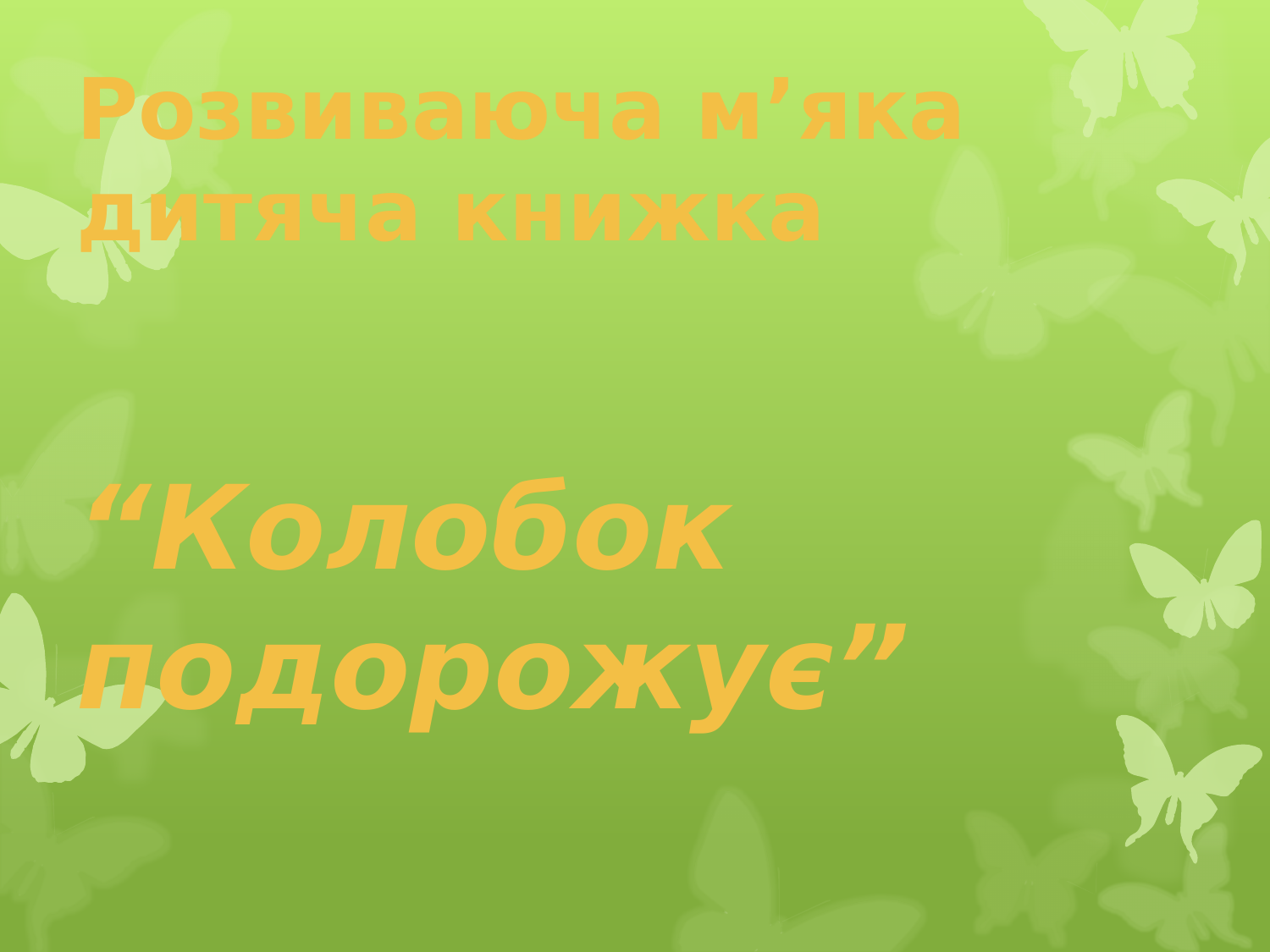

# Розвиваюча м’яка дитяча книжка “Колобок подорожує”